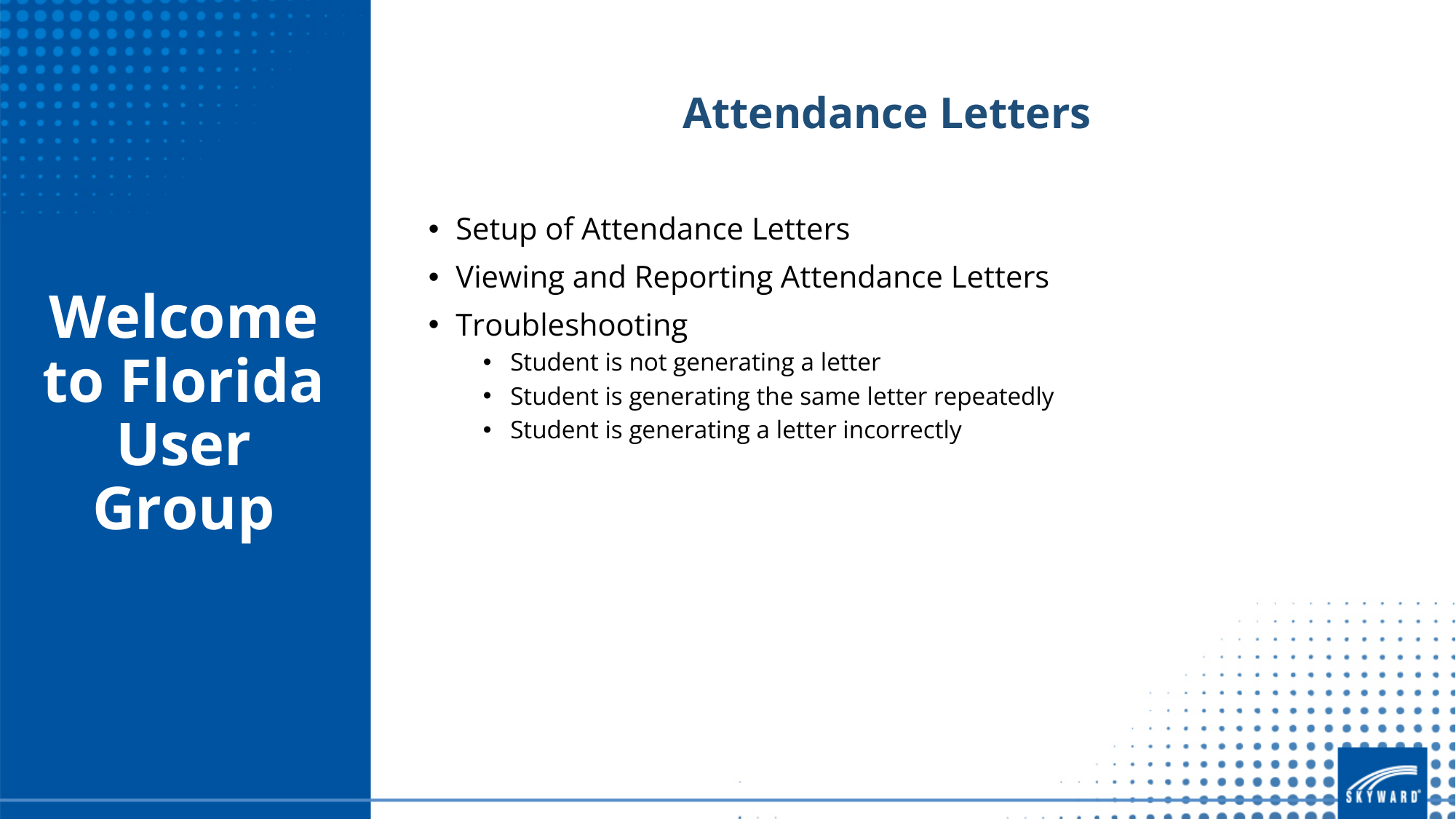

Attendance Letters

Setup of Attendance Letters
Viewing and Reporting Attendance Letters
Troubleshooting
Student is not generating a letter
Student is generating the same letter repeatedly
Student is generating a letter incorrectly

# Welcome to Florida User Group